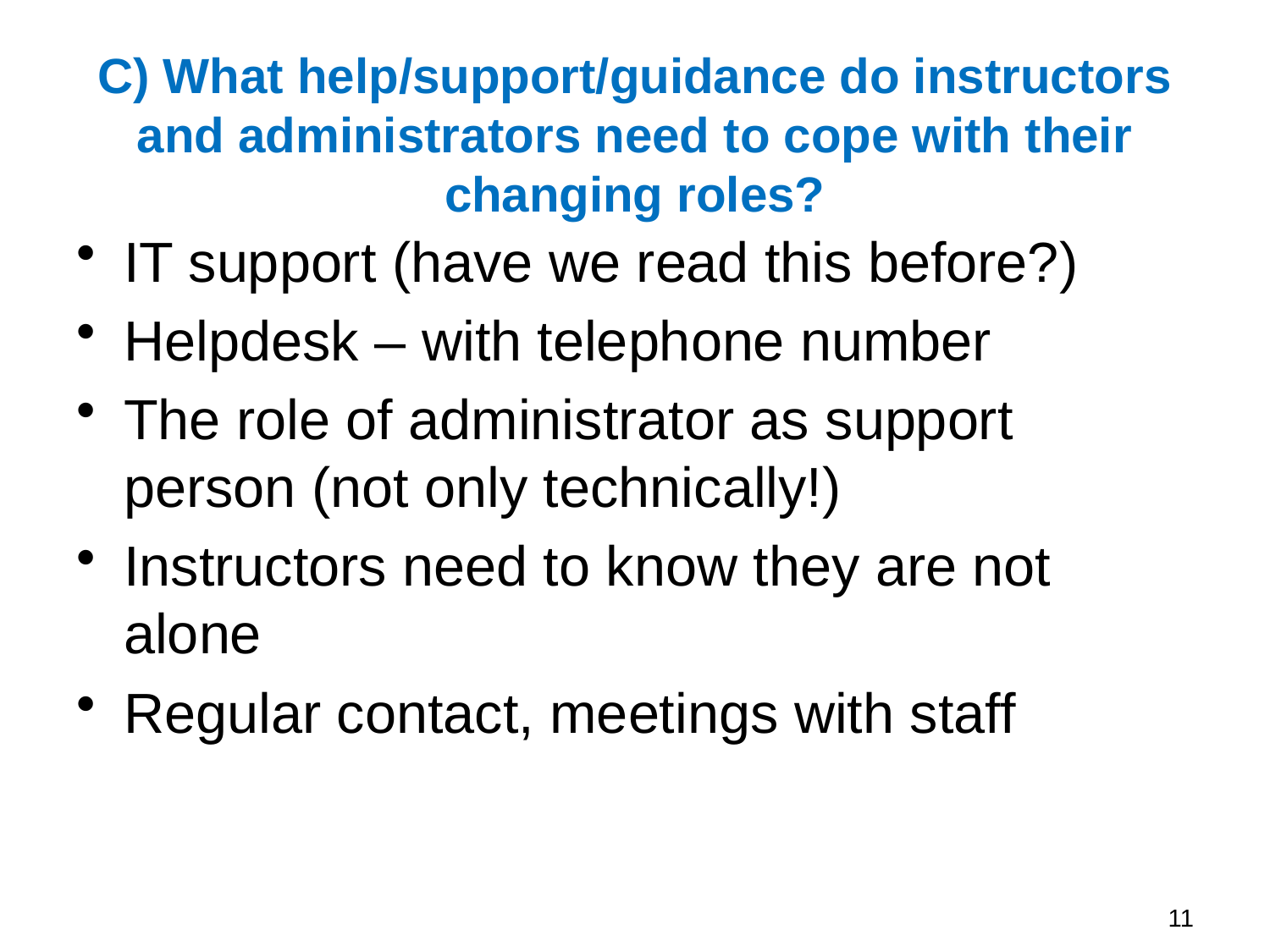

# C) What help/support/guidance do instructors and administrators need to cope with their changing roles?
IT support (have we read this before?)
Helpdesk – with telephone number
The role of administrator as support person (not only technically!)
Instructors need to know they are not alone
Regular contact, meetings with staff
11